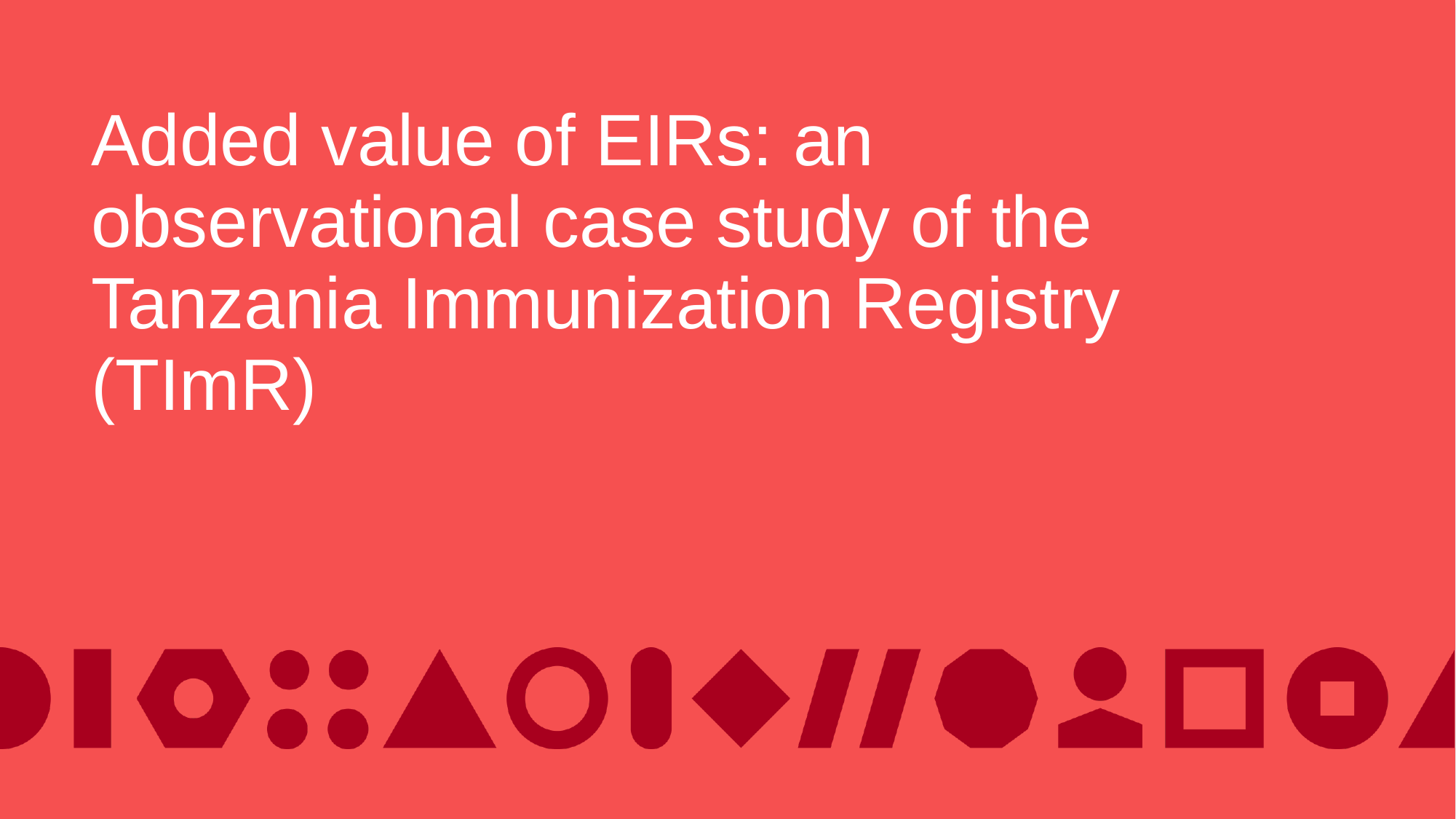

Added value of EIRs: an observational case study of the Tanzania Immunization Registry (TImR)